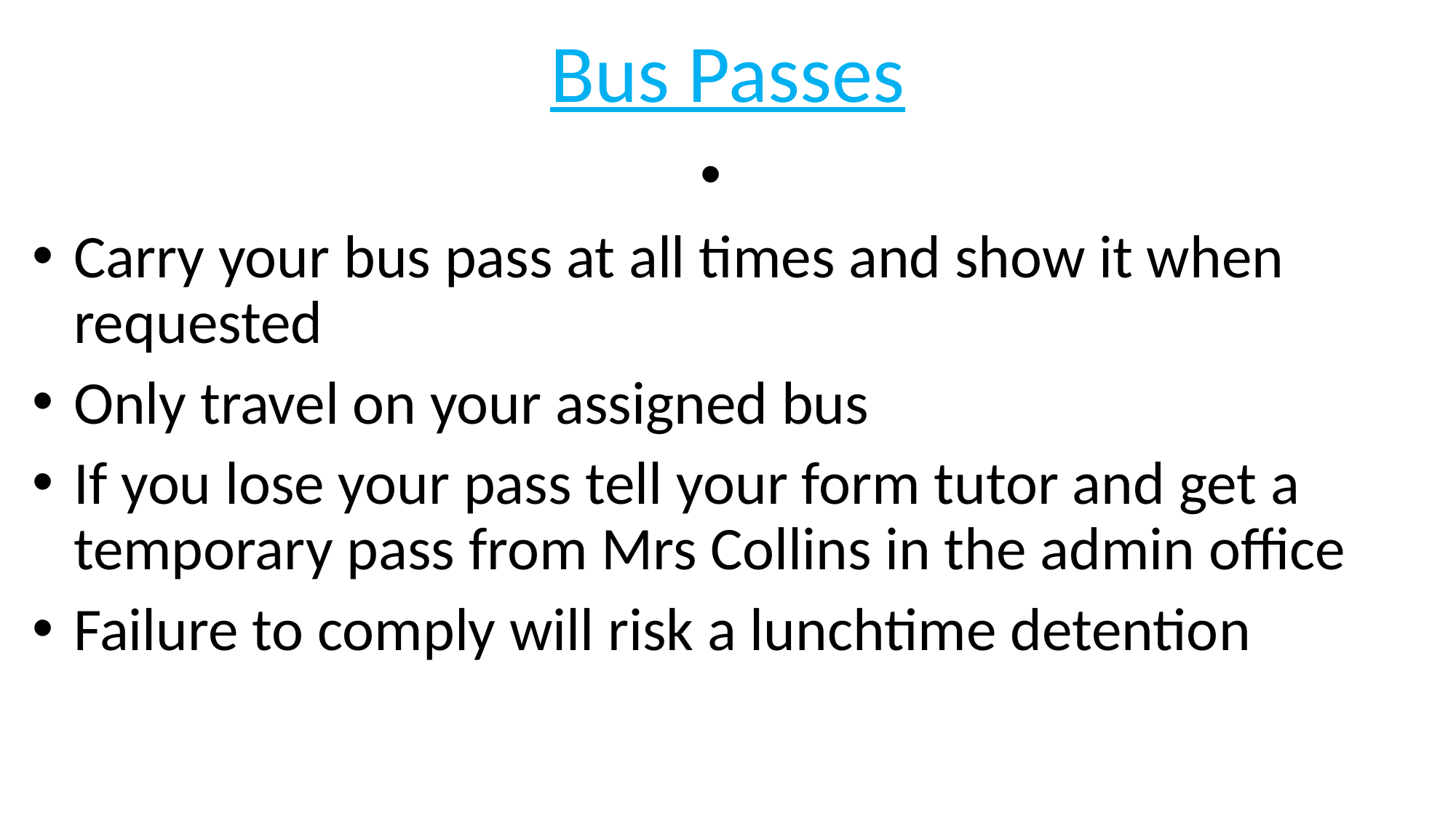

# Bus Passes

Carry your bus pass at all times and show it when requested
Only travel on your assigned bus
If you lose your pass tell your form tutor and get a temporary pass from Mrs Collins in the admin office
Failure to comply will risk a lunchtime detention